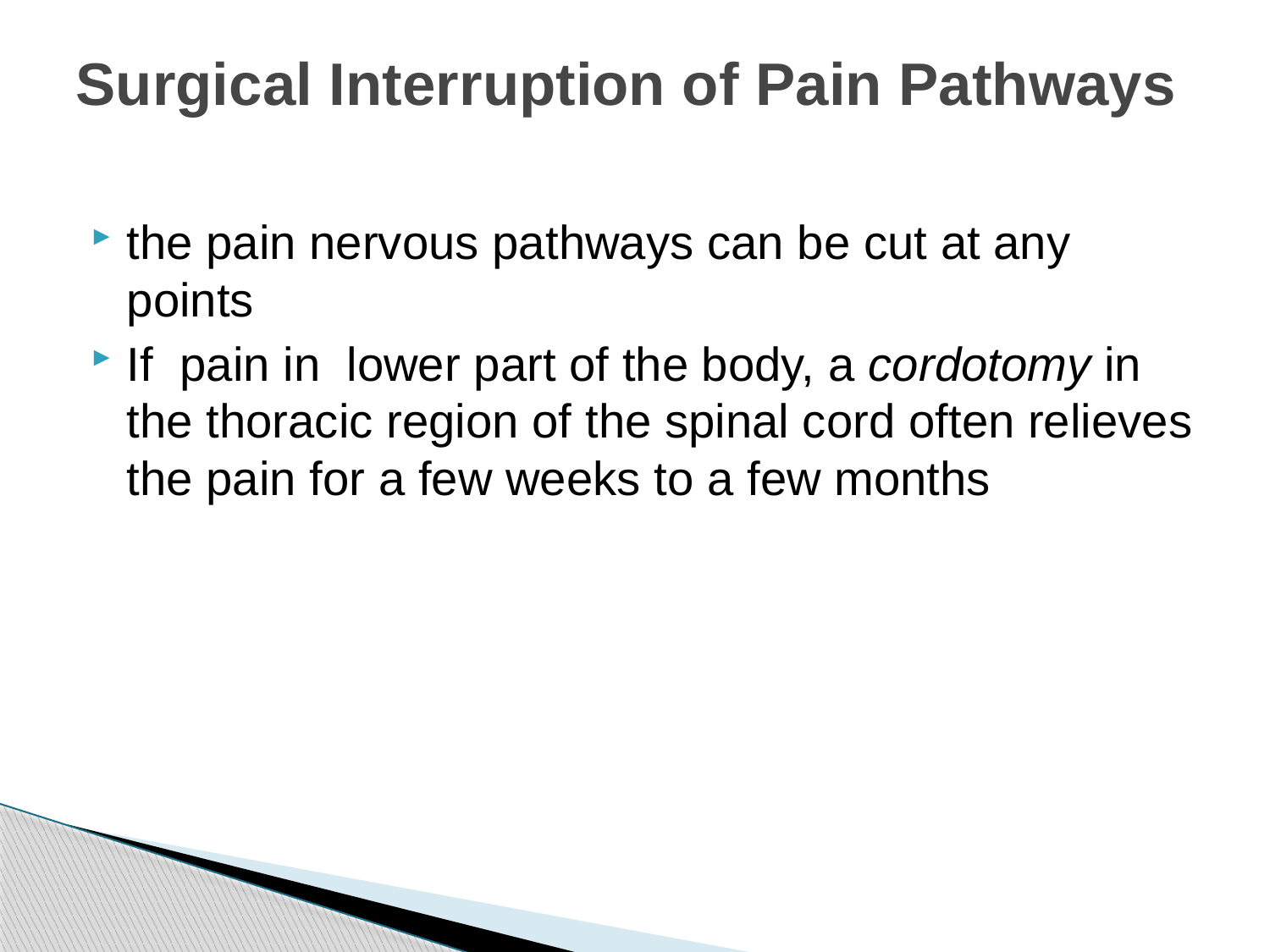

# Surgical Interruption of Pain Pathways
the pain nervous pathways can be cut at any points
If  pain in  lower part of the body, a cordotomy in the thoracic region of the spinal cord often relieves the pain for a few weeks to a few months